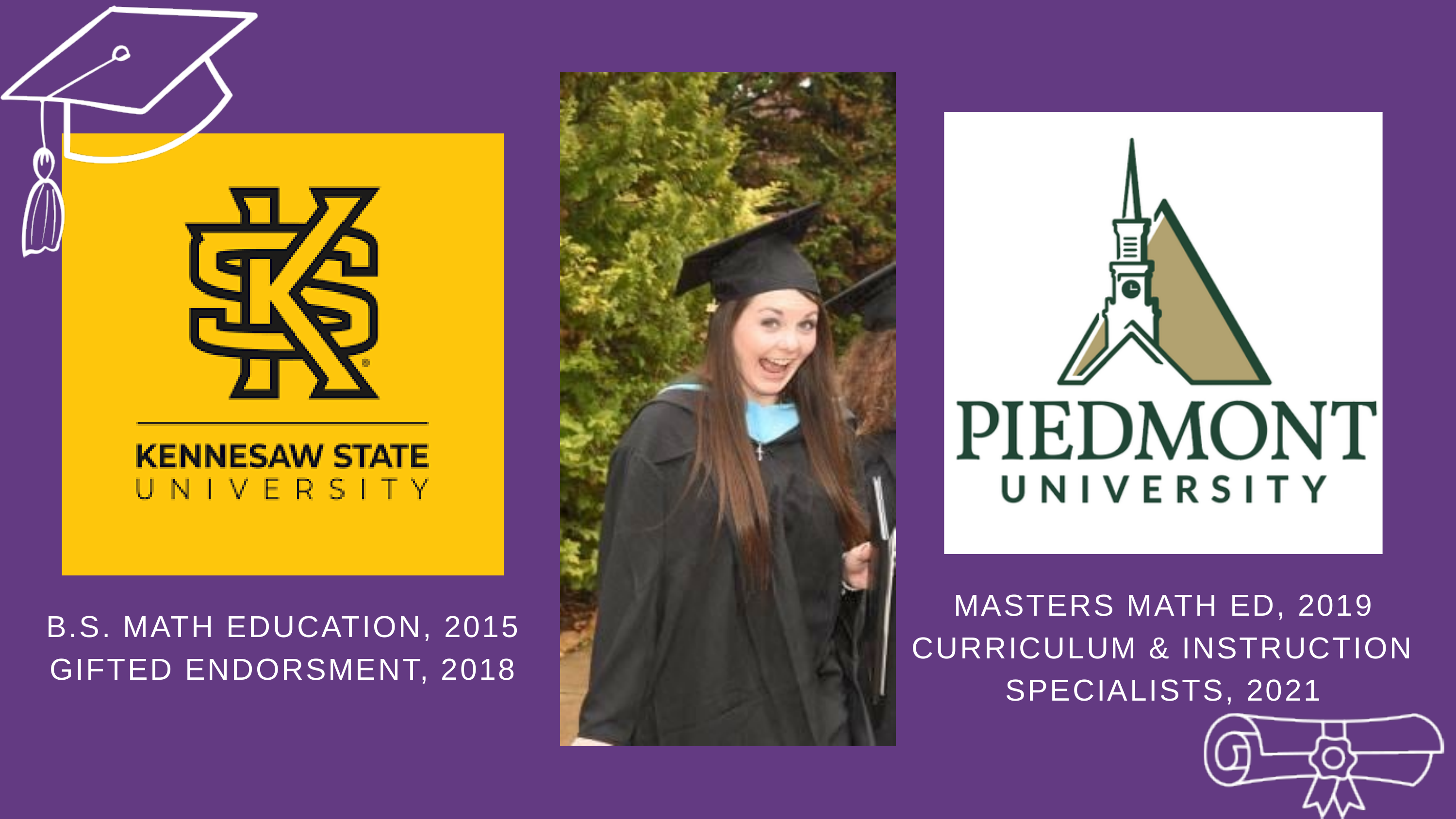

MASTERS MATH ED, 2019
CURRICULUM & INSTRUCTION
SPECIALISTS, 2021
B.S. MATH EDUCATION, 2015
GIFTED ENDORSMENT, 2018